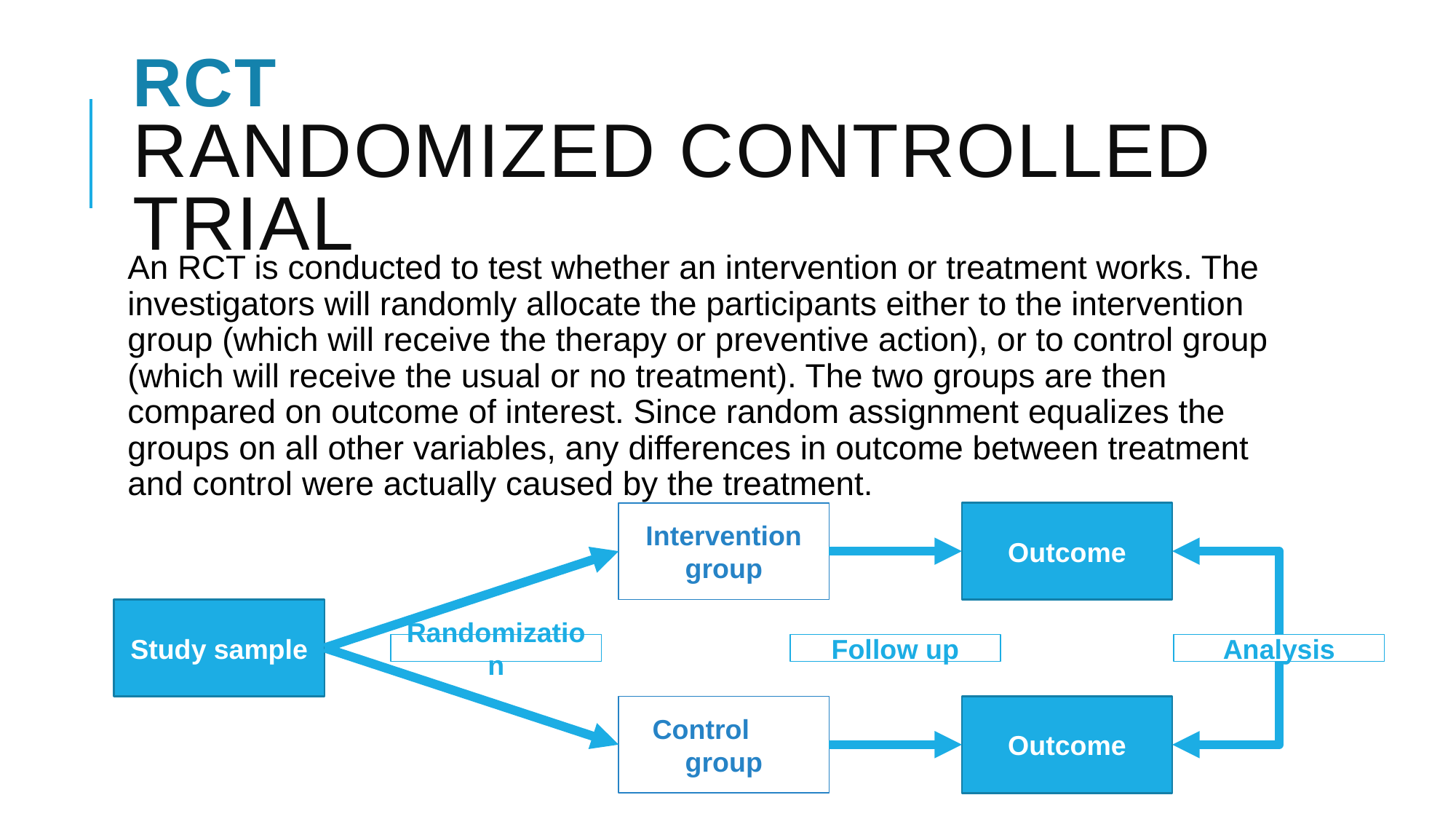

# RCT Randomized Controlled Trial
An RCT is conducted to test whether an intervention or treatment works. The investigators will randomly allocate the participants either to the intervention group (which will receive the therapy or preventive action), or to control group (which will receive the usual or no treatment). The two groups are then compared on outcome of interest. Since random assignment equalizes the groups on all other variables, any differences in outcome between treatment and control were actually caused by the treatment.
Intervention group
Outcome
Study sample
Randomization
Follow up
Analysis
Control       group
Outcome